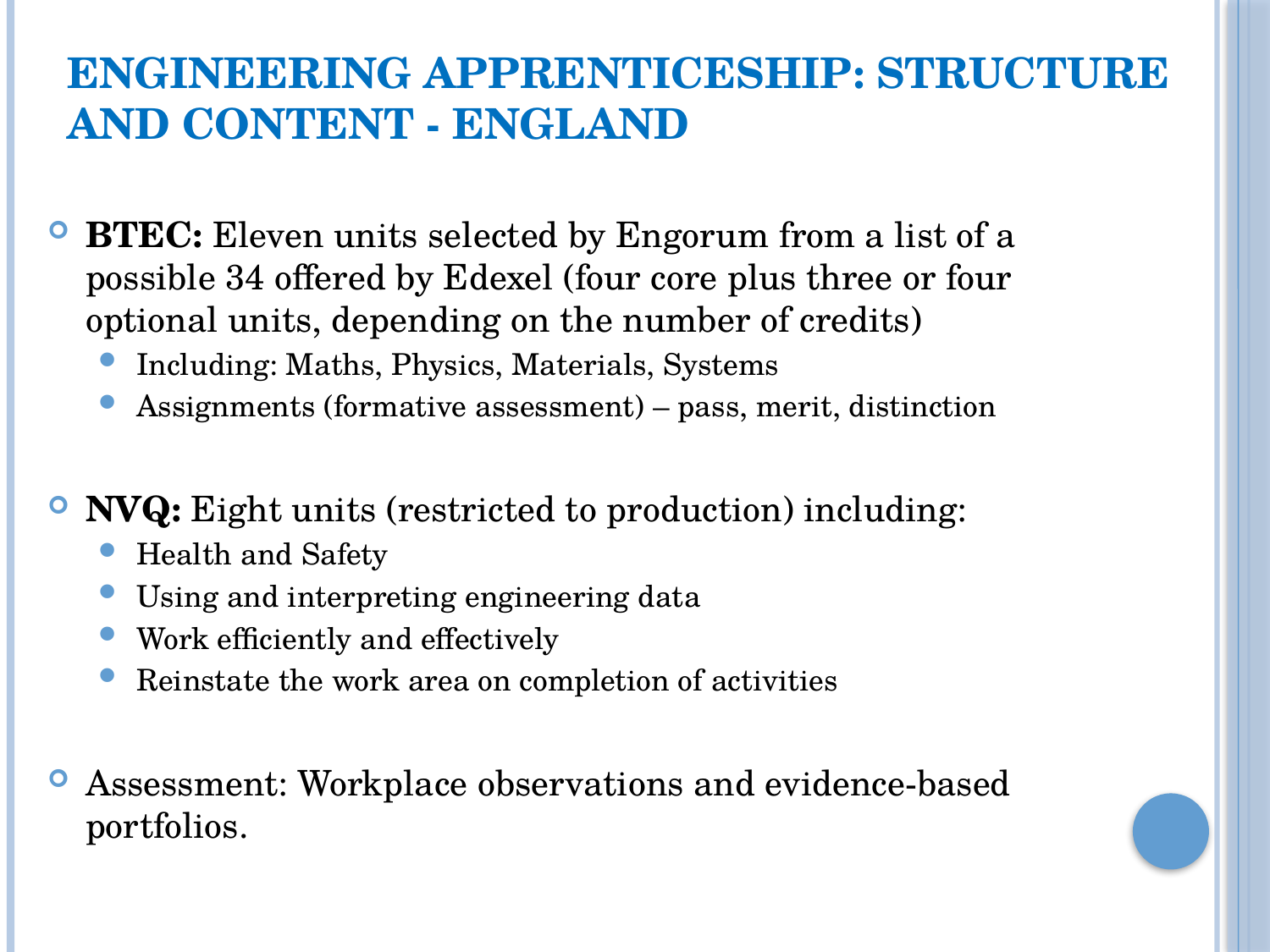

# Engineering apprenticeship: Structure and content - england
BTEC: Eleven units selected by Engorum from a list of a possible 34 offered by Edexel (four core plus three or four optional units, depending on the number of credits)
Including: Maths, Physics, Materials, Systems
Assignments (formative assessment) – pass, merit, distinction

NVQ: Eight units (restricted to production) including:
Health and Safety
Using and interpreting engineering data
Work efficiently and effectively
Reinstate the work area on completion of activities

Assessment: Workplace observations and evidence-based portfolios.